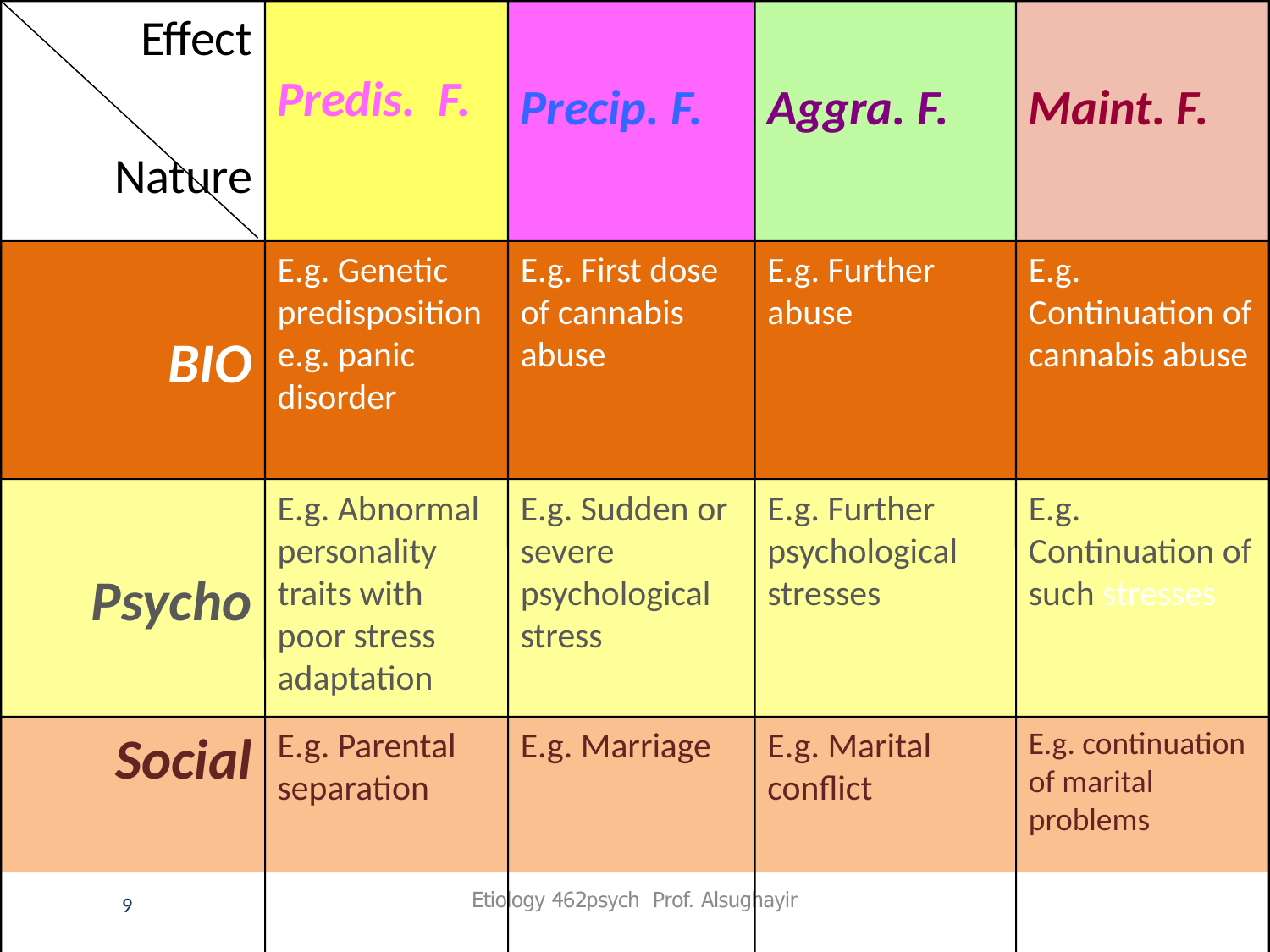

Effect

Nature

Predis.  F.

Precip. F.

Aggra. F.

Maint. F.

BIO

E.g. Genetic predisposition e.g. panic disorder
E.g. First dose of cannabis abuse
E.g. Further abuse
E.g. Continuation of cannabis abuse

Psycho

E.g. Abnormal personality traits with poor stress adaptation
E.g. Sudden or severe psychological stress
E.g. Further psychological stresses
E.g. Continuation of such stresses
Social

E.g. Parental separation
E.g. Marriage
E.g. Marital conflict
E.g. continuation of marital problems
Etiology 462psych  Prof. Alsughayir
9